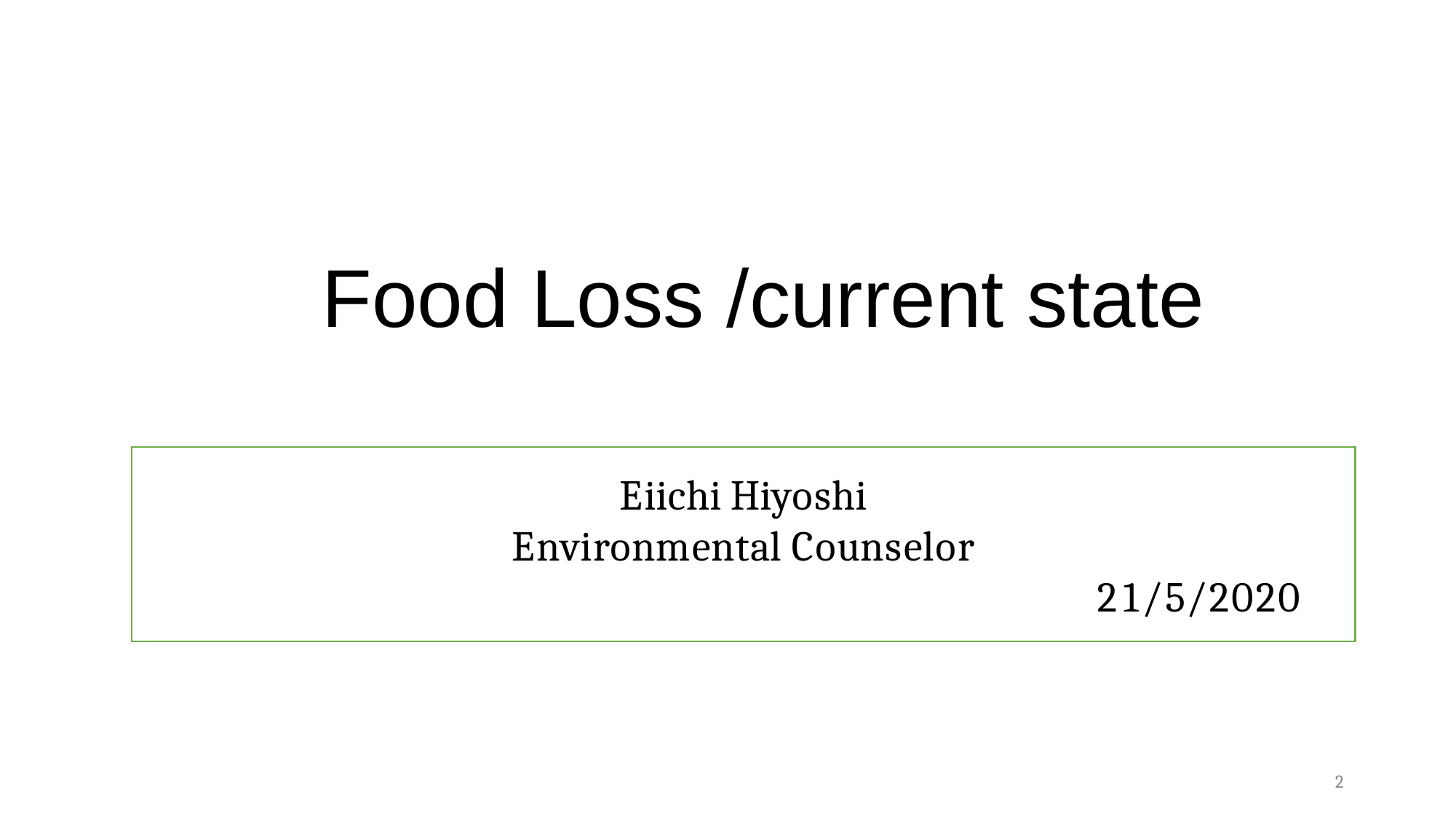

Food Loss /current state
Eiichi Hiyoshi
Environmental Counselor
                                                                                                  21/5/2020
2